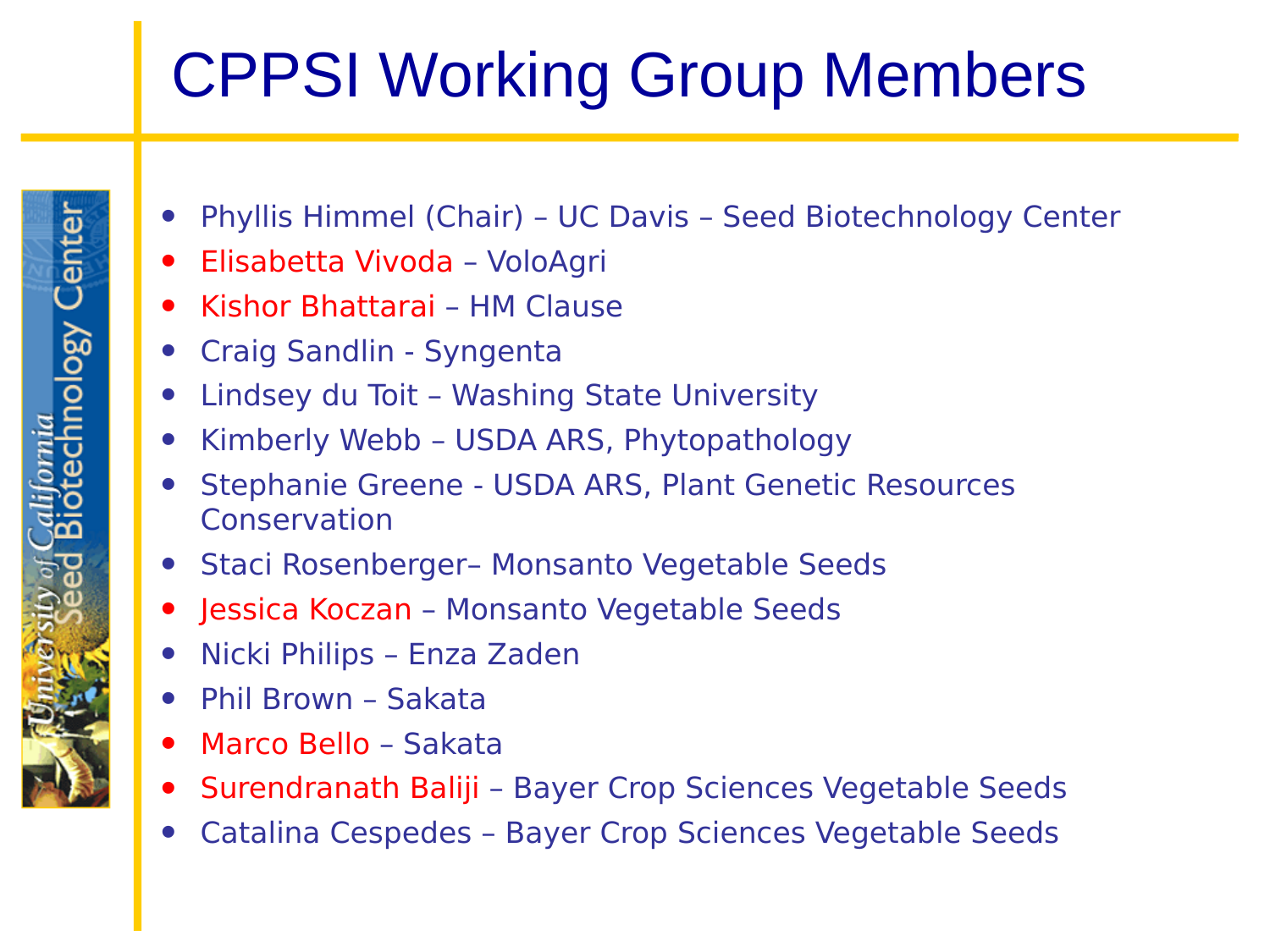

# CPPSI Working Group Members
Phyllis Himmel (Chair) – UC Davis – Seed Biotechnology Center
Elisabetta Vivoda – VoloAgri
Kishor Bhattarai – HM Clause
Craig Sandlin - Syngenta
Lindsey du Toit – Washing State University
Kimberly Webb – USDA ARS, Phytopathology
Stephanie Greene - USDA ARS, Plant Genetic Resources Conservation
Staci Rosenberger– Monsanto Vegetable Seeds
Jessica Koczan – Monsanto Vegetable Seeds
Nicki Philips – Enza Zaden
Phil Brown – Sakata
Marco Bello – Sakata
Surendranath Baliji – Bayer Crop Sciences Vegetable Seeds
Catalina Cespedes – Bayer Crop Sciences Vegetable Seeds